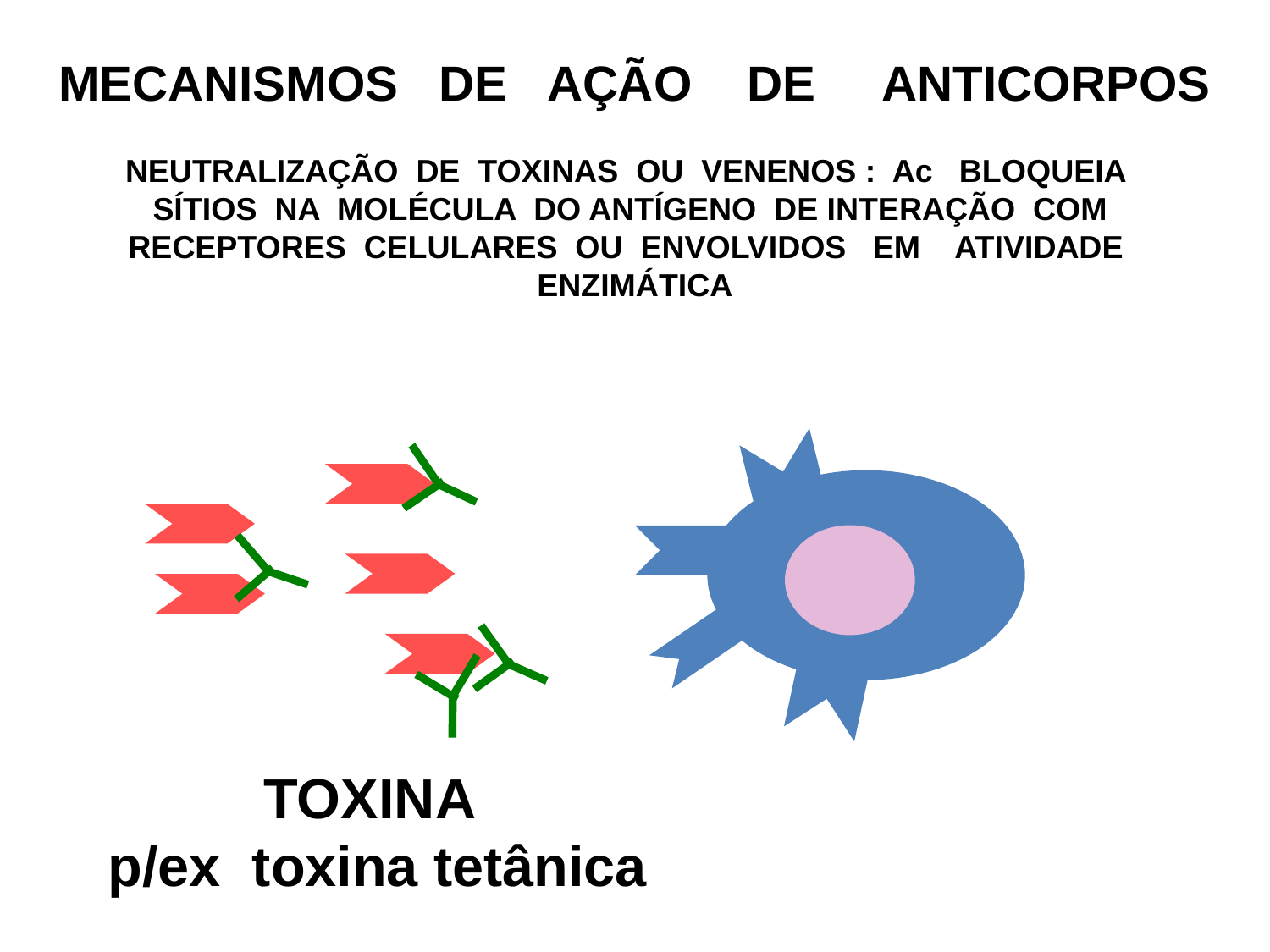

MECANISMOS   DE   AÇÃO    DE     ANTICORPOS
NEUTRALIZAÇÃO  DE  TOXINAS  OU  VENENOS :  Ac   BLOQUEIA   SÍTIOS  NA  MOLÉCULA  DO ANTÍGENO  DE INTERAÇÃO  COM  RECEPTORES  CELULARES  OU  ENVOLVIDOS   EM    ATIVIDADE   ENZIMÁTICA

TOXINA
 p/ex  toxina tetânica